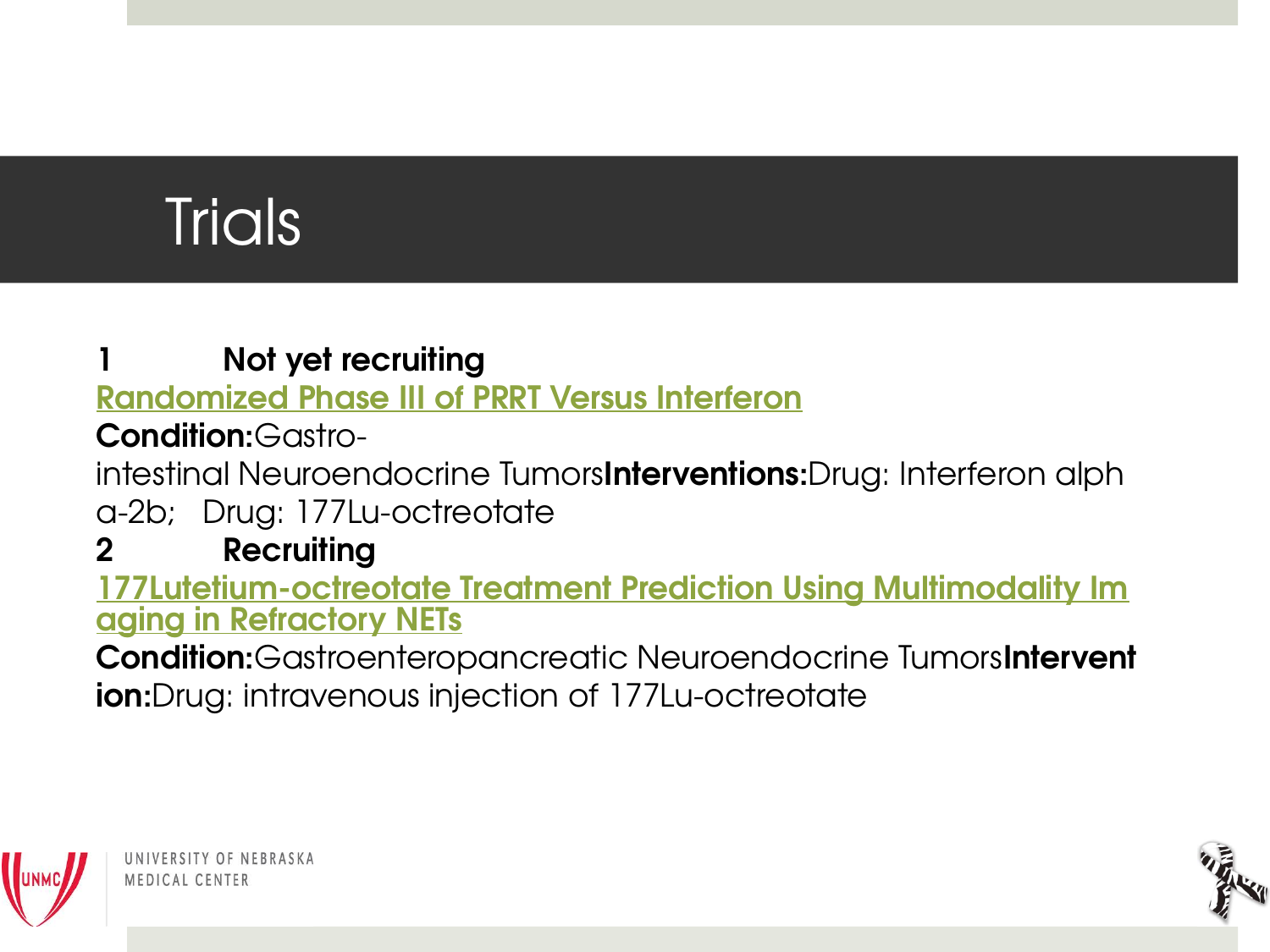

# Trials
1	Not yet recruiting	Randomized Phase III of PRRT Versus Interferon
Condition:Gastro-intestinal Neuroendocrine TumorsInterventions:Drug: Interferon alpha-2b;   Drug: 177Lu-octreotate
2	Recruiting	177Lutetium-octreotate Treatment Prediction Using Multimodality Imaging in Refractory NETs
Condition:Gastroenteropancreatic Neuroendocrine TumorsIntervention:Drug: intravenous injection of 177Lu-octreotate